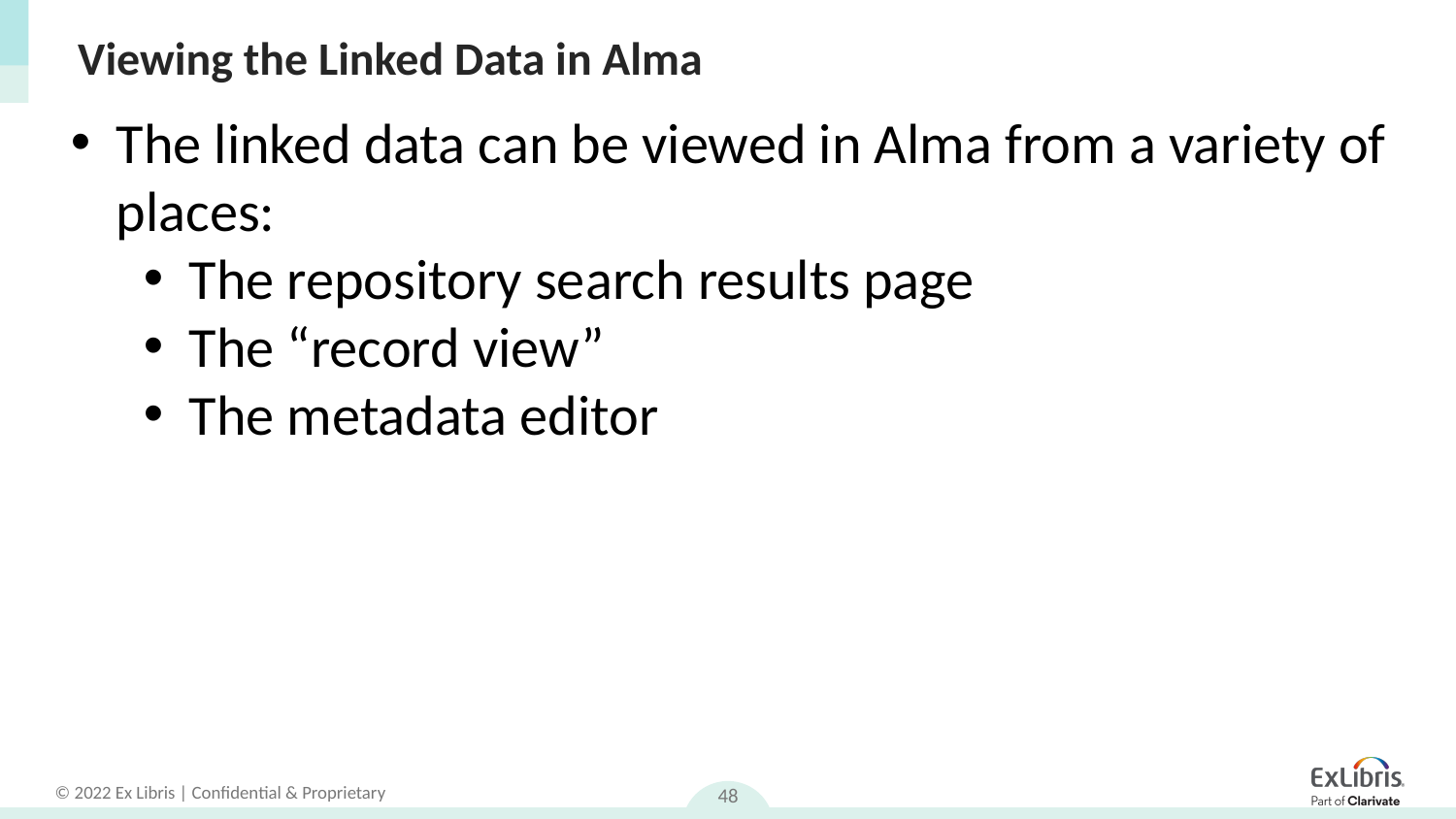

# Viewing the Linked Data in Alma
The linked data can be viewed in Alma from a variety of places:
The repository search results page
The “record view”
The metadata editor
48